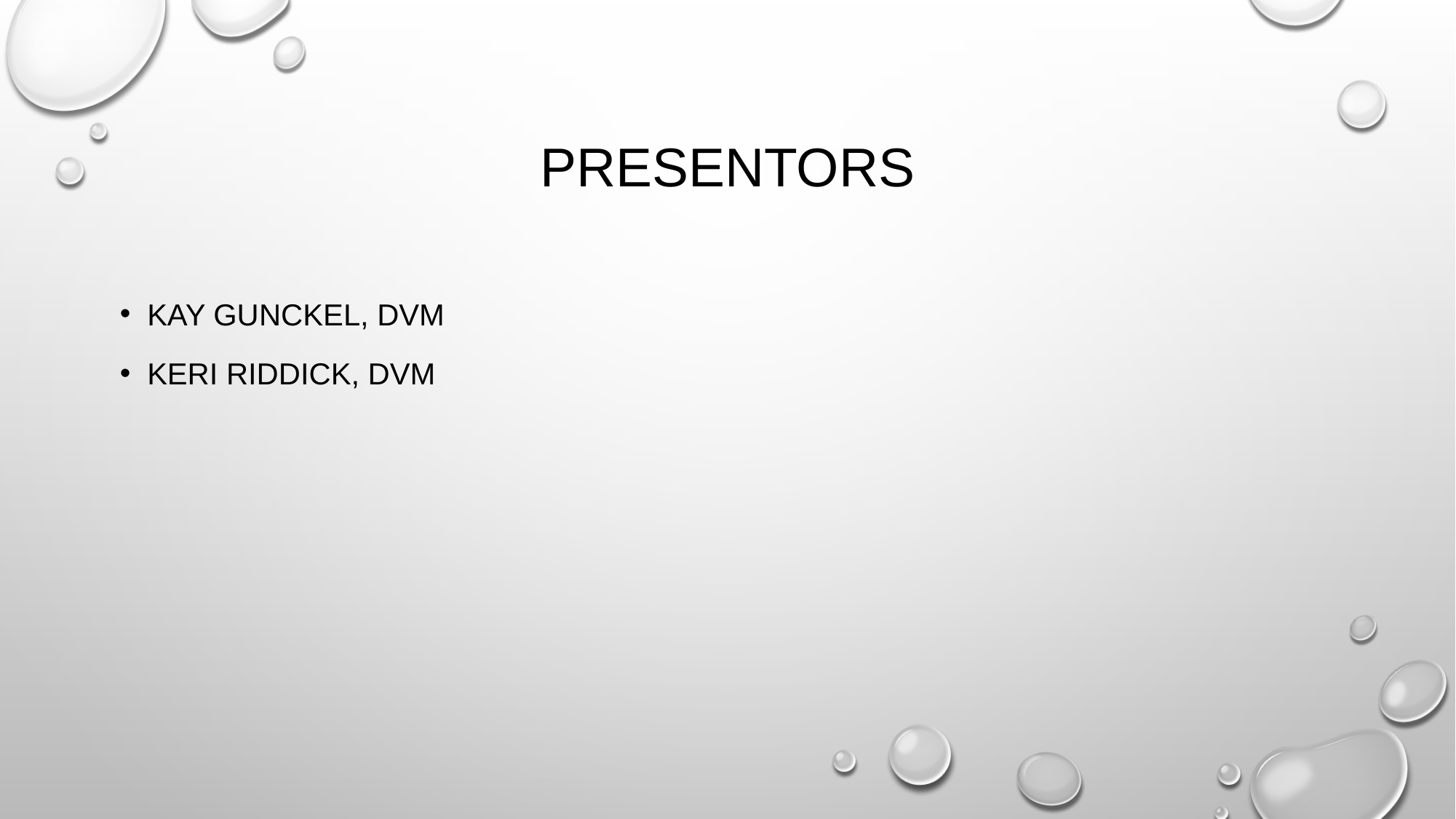

# Presentors
Kay Gunckel, DVM
Keri Riddick, DVM